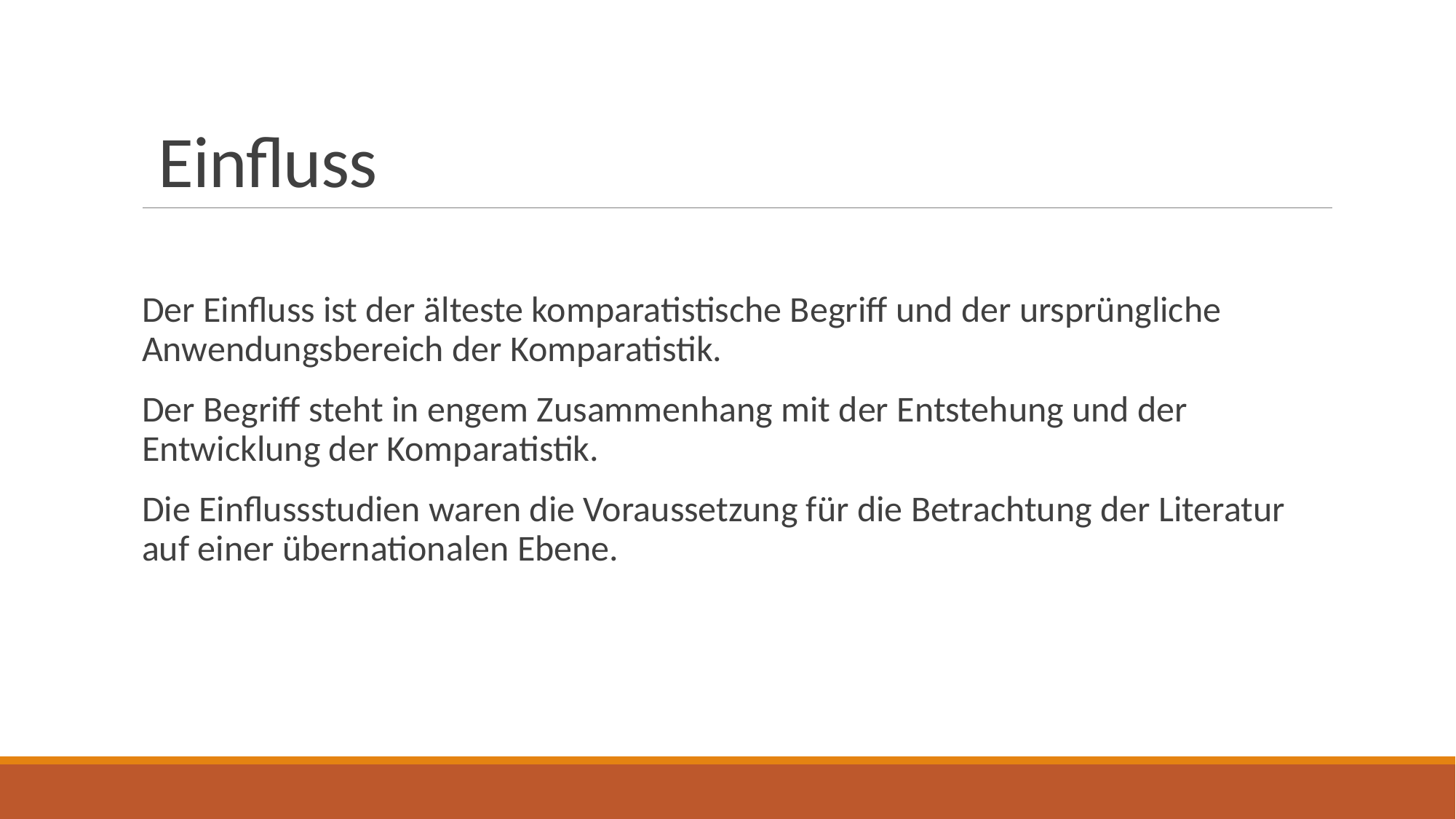

# Einfluss

Der Einfluss ist der älteste komparatistische Begriff und der ursprüngliche Anwendungsbereich der Komparatistik.
Der Begriff steht in engem Zusammenhang mit der Entstehung und der Entwicklung der Komparatistik.
Die Einflussstudien waren die Voraussetzung für die Betrachtung der Literatur auf einer übernationalen Ebene.